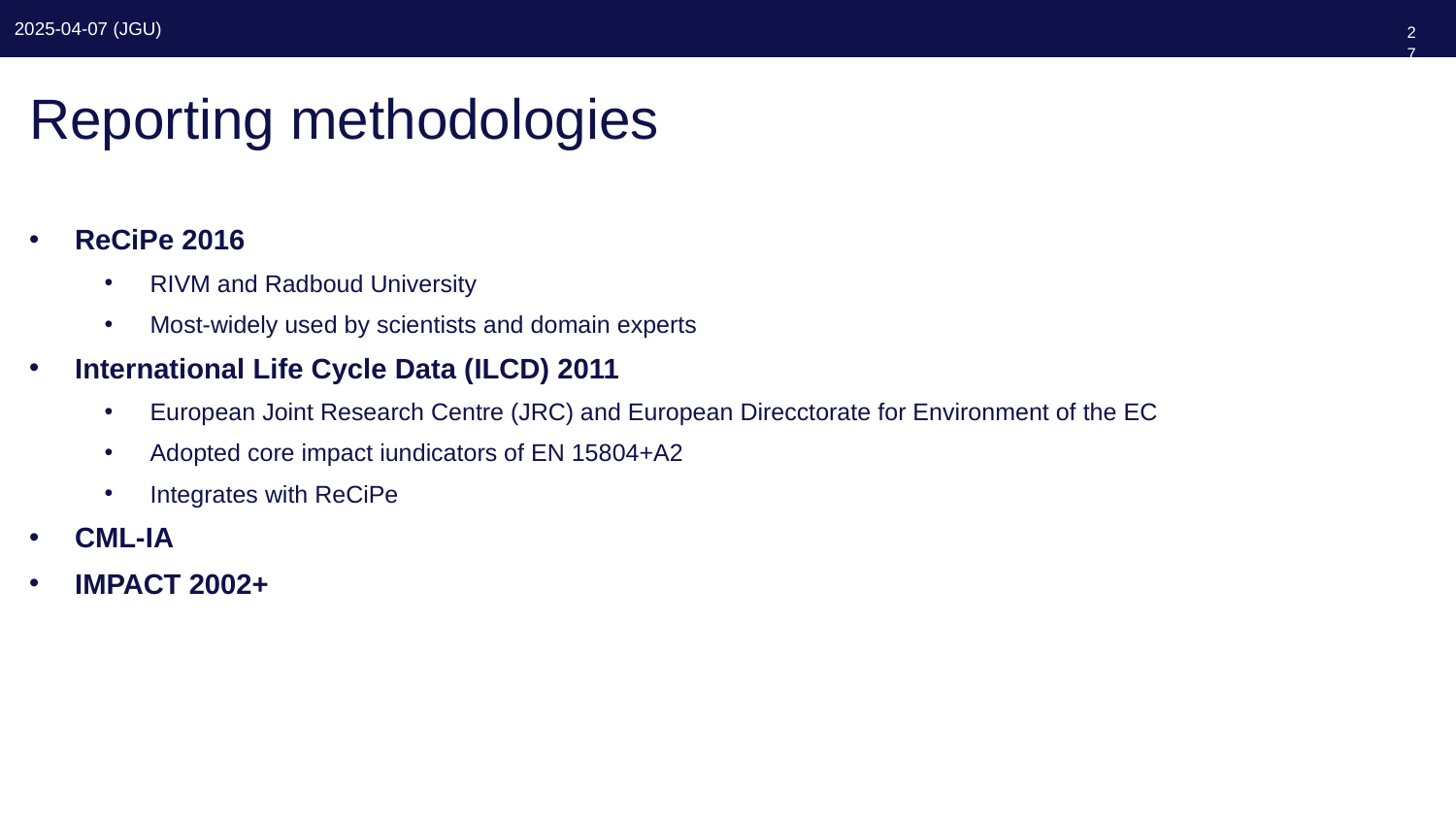

27
# Reporting methodologies
ReCiPe 2016
RIVM and Radboud University
Most-widely used by scientists and domain experts
International Life Cycle Data (ILCD) 2011
European Joint Research Centre (JRC) and European Direcctorate for Environment of the EC
Adopted core impact iundicators of EN 15804+A2
Integrates with ReCiPe
CML-IA
IMPACT 2002+